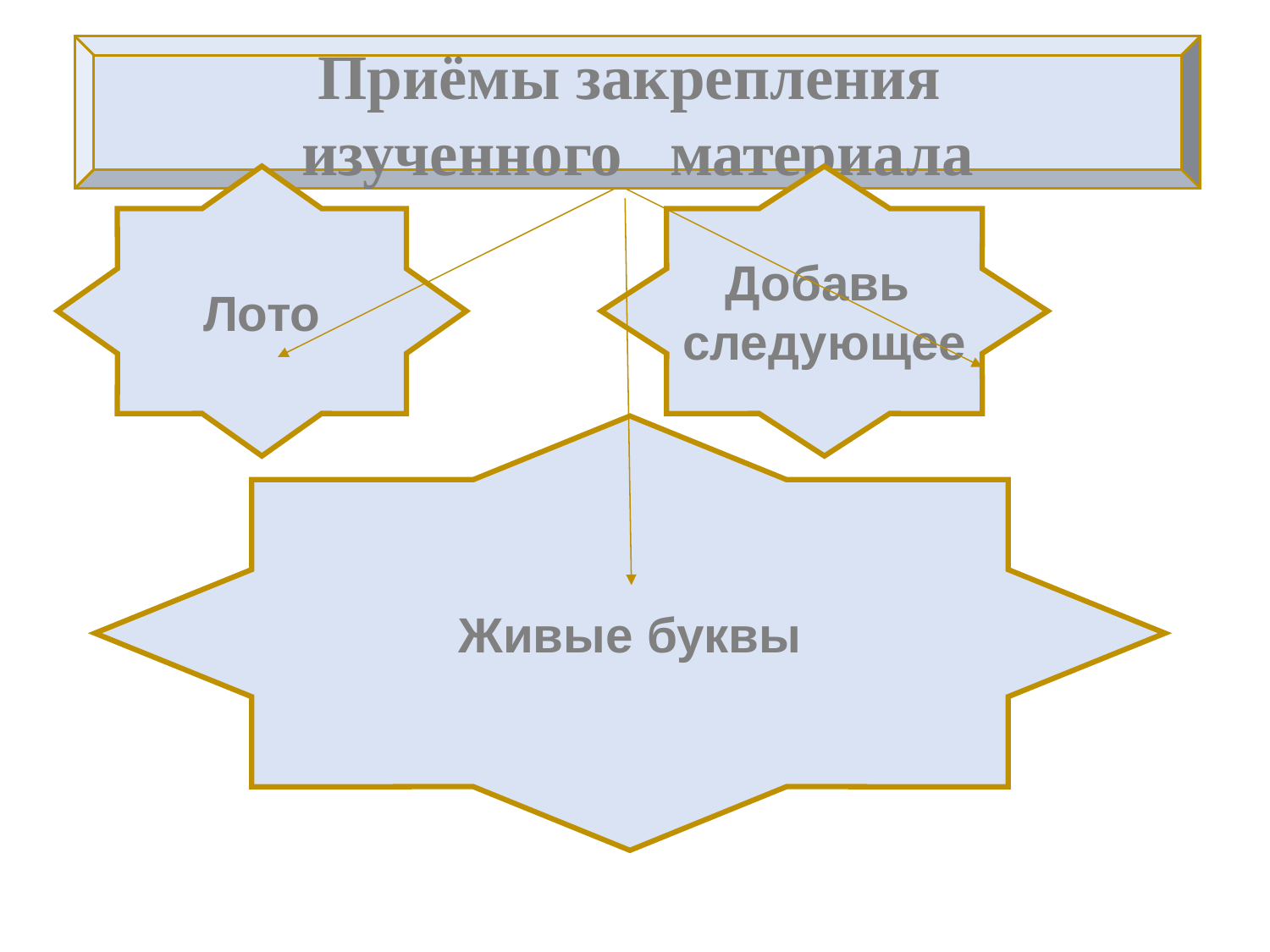

Приёмы закрепления
изученного   материала
#
Лото
Добавь
следующее

Живые буквы